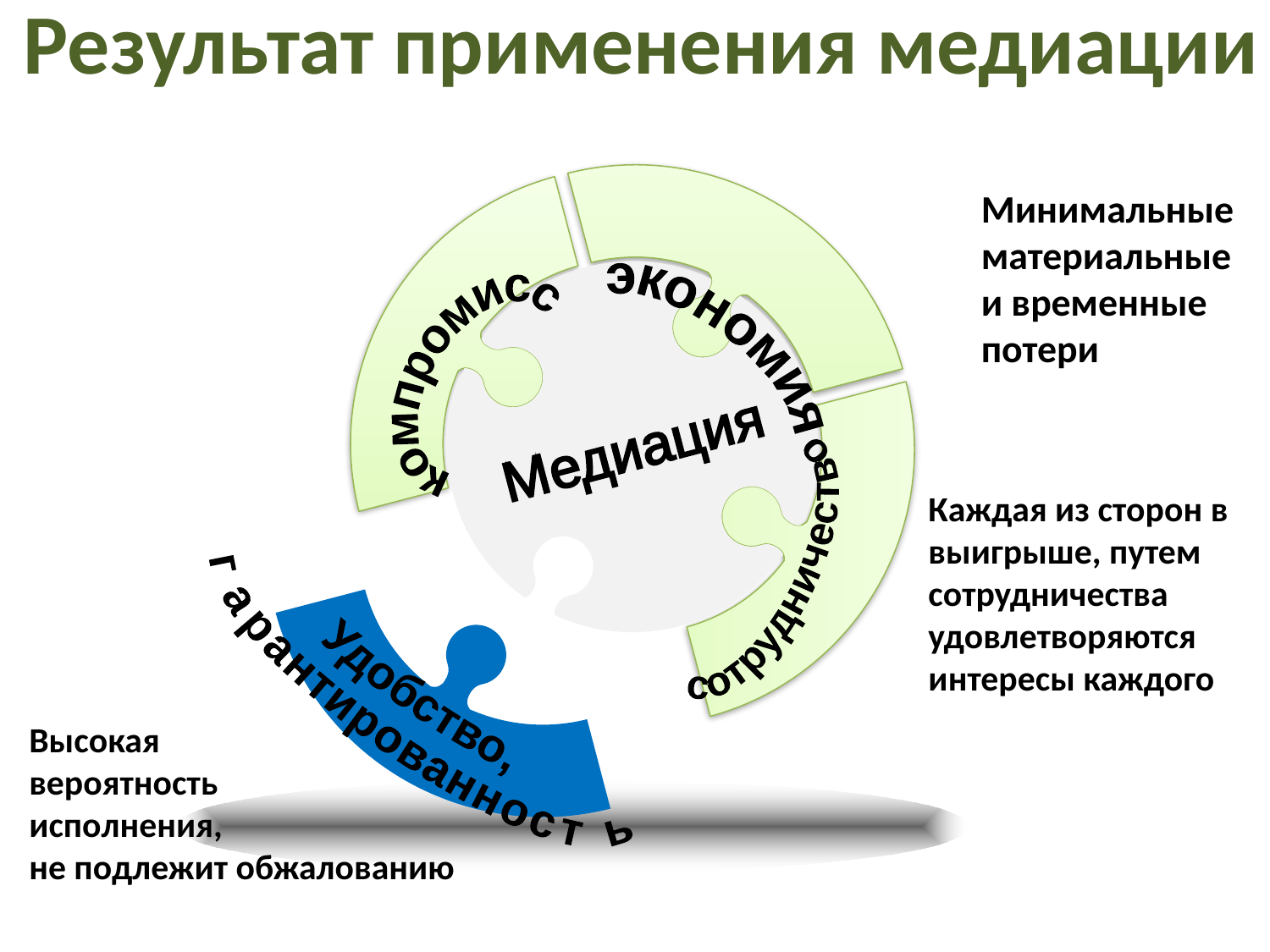

Результат применения медиации

Медиация

экономия
компромисс
сотрудничество
Удобство,
гарантированность
Минимальные материальные и временные потери
Каждая из сторон в выигрыше, путем сотрудничества удовлетворяются интересы каждого
Высокая
вероятность
исполнения,
не подлежит обжалованию